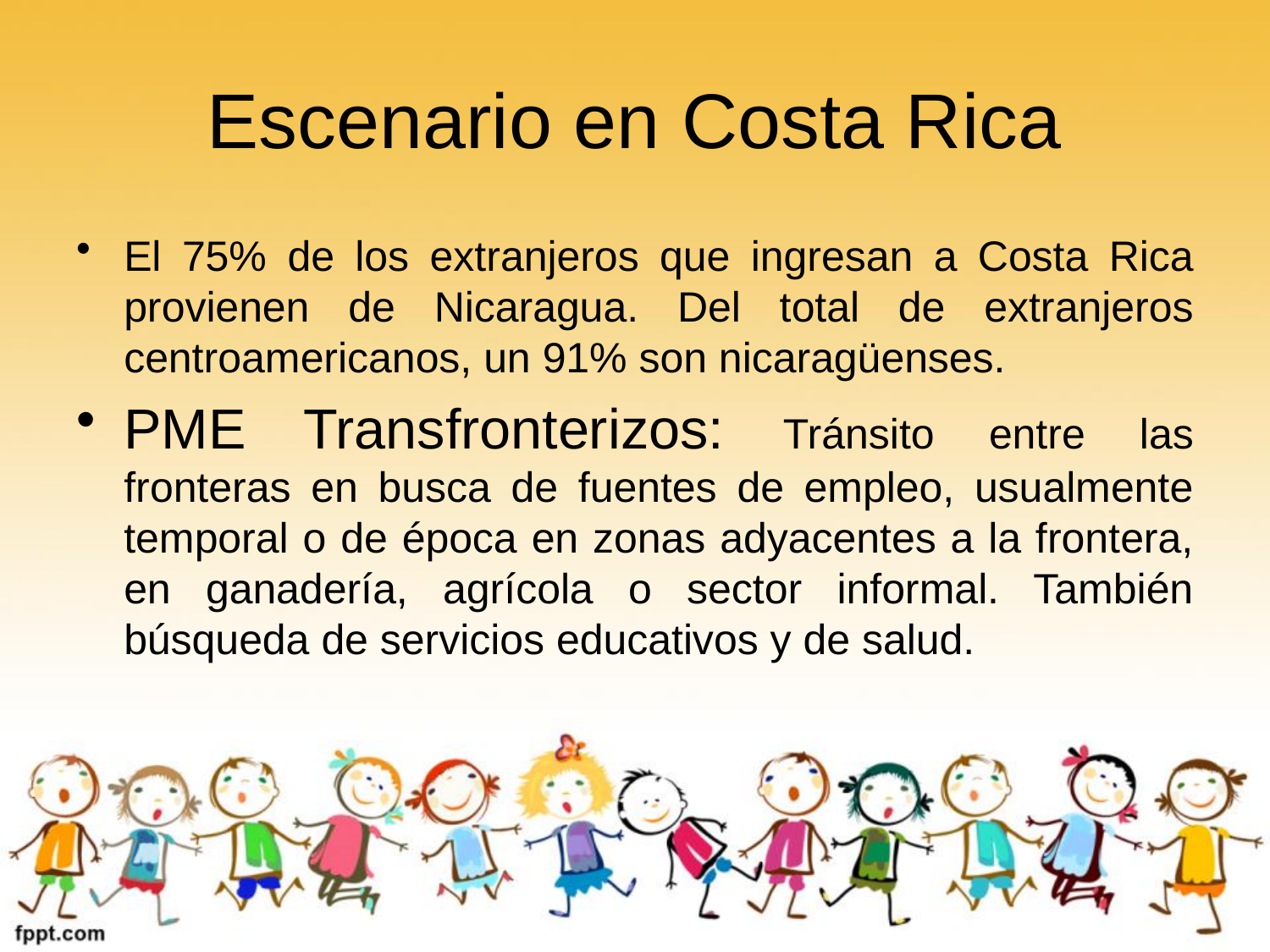

# Escenario en Costa Rica
El 75% de los extranjeros que ingresan a Costa Rica provienen de Nicaragua. Del total de extranjeros centroamericanos, un 91% son nicaragüenses.
PME Transfronterizos: Tránsito entre las fronteras en busca de fuentes de empleo, usualmente temporal o de época en zonas adyacentes a la frontera, en ganadería, agrícola o sector informal. También búsqueda de servicios educativos y de salud.